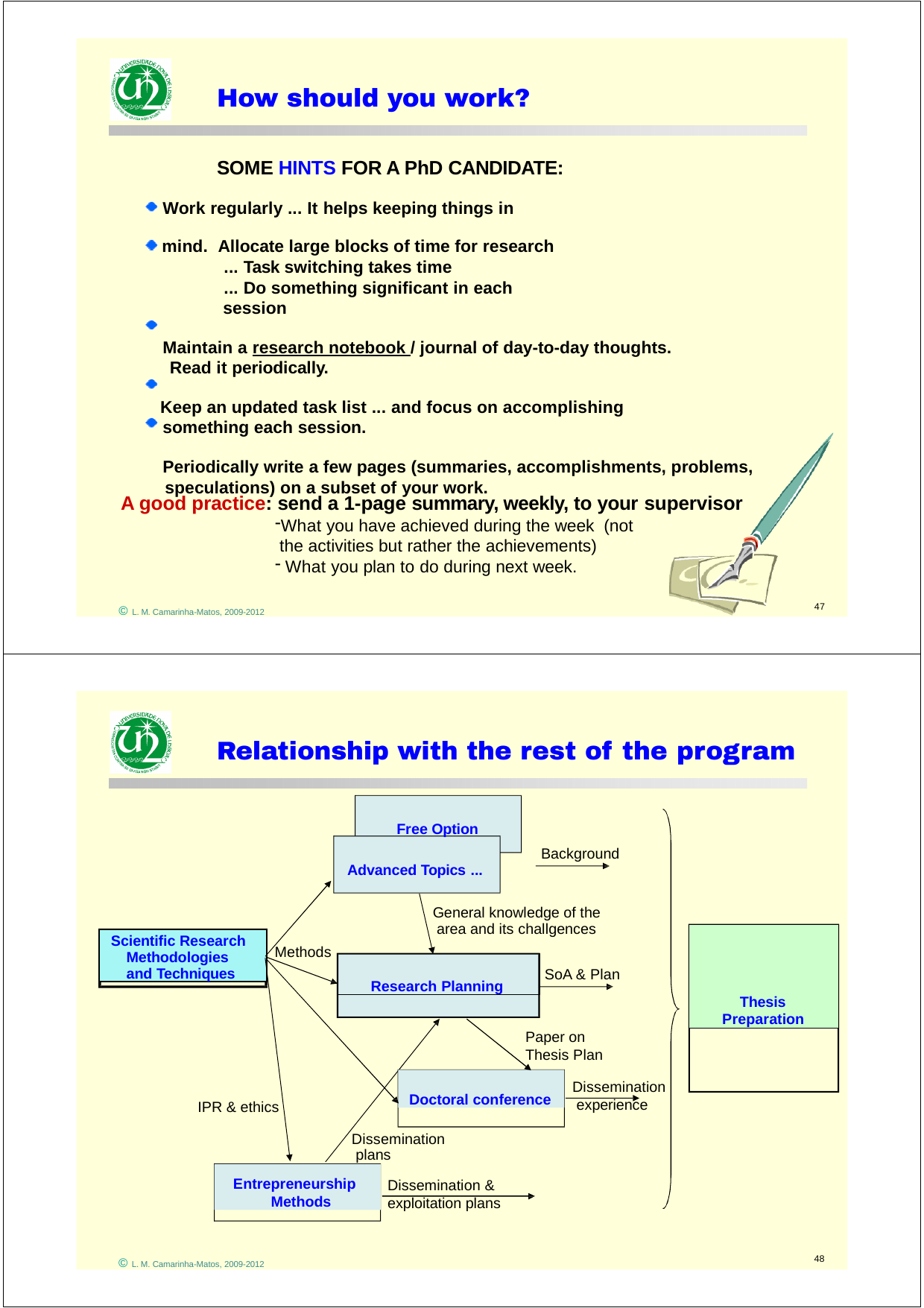

How should you work?

SOME HINTS FOR A PhD CANDIDATE:
Work regularly ... It helps keeping things in mind.  Allocate large blocks of time for research
... Task switching takes time
... Do something significant in each session

Maintain a research notebook / journal of day-to-day thoughts.  Read it periodically.

Keep an updated task list ... and focus on accomplishing something each session.

Periodically write a few pages (summaries, accomplishments, problems,  speculations) on a subset of your work.

A good practice: send a 1-page summary, weekly, to your supervisor
What you have achieved during the week  (not the activities but rather the achievements)
What you plan to do during next week.

© L. M. Camarinha-Matos, 2009-2012
47

Relationship with the rest of the program

Free Option  Advanced Topics ...

Background

General knowledge of the  area and its challgences

Thesis  Preparation

Scientific Research  Methodologies  and Techniques
Methods

Research Planning

SoA & Plan

Paper on  Thesis Plan

Doctoral conference
Dissemination  experience

IPR & ethics
Dissemination  plans

Entrepreneurship  Methods
Dissemination &  exploitation plans

48
© L. M. Camarinha-Matos, 2009-2012